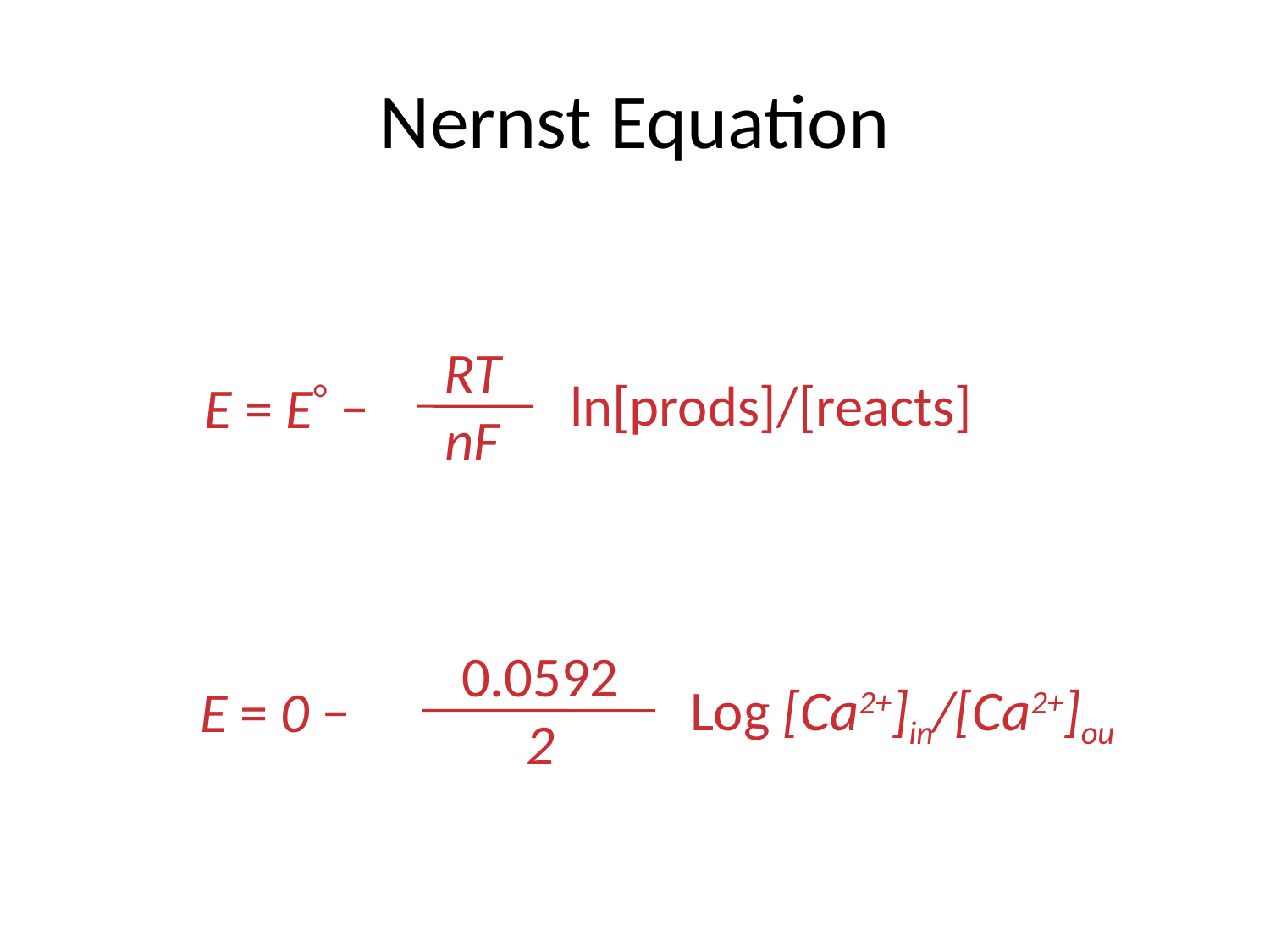

# Nernst Equation

RT
nF

ln[prods]/[reacts]
E = E° −
0.0592
2
Log [Ca2+]in/[Ca2+]ou
E = 0 −